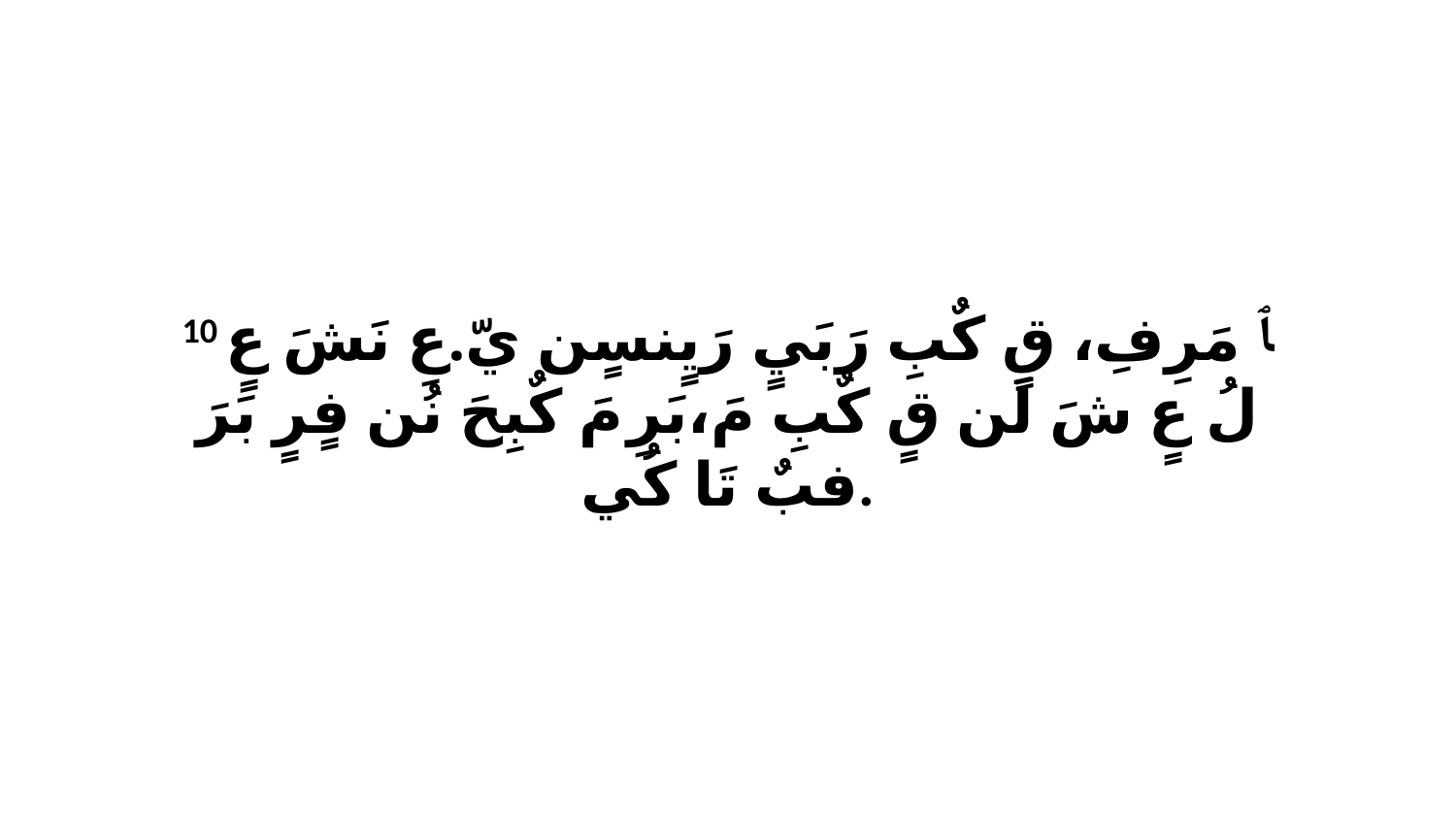

10 ﭑ مَرِفِ، قٍ كٌبِ رَبَيٍ رَيٍنسٍن يّ.عِ نَشَ عٍ لُ عٍ شَ لَن قٍ كٌبِ مَ،بَرِ مَ كٌبِحَ نُن فٍرٍ بَرَ فبٌ تَا كُي.